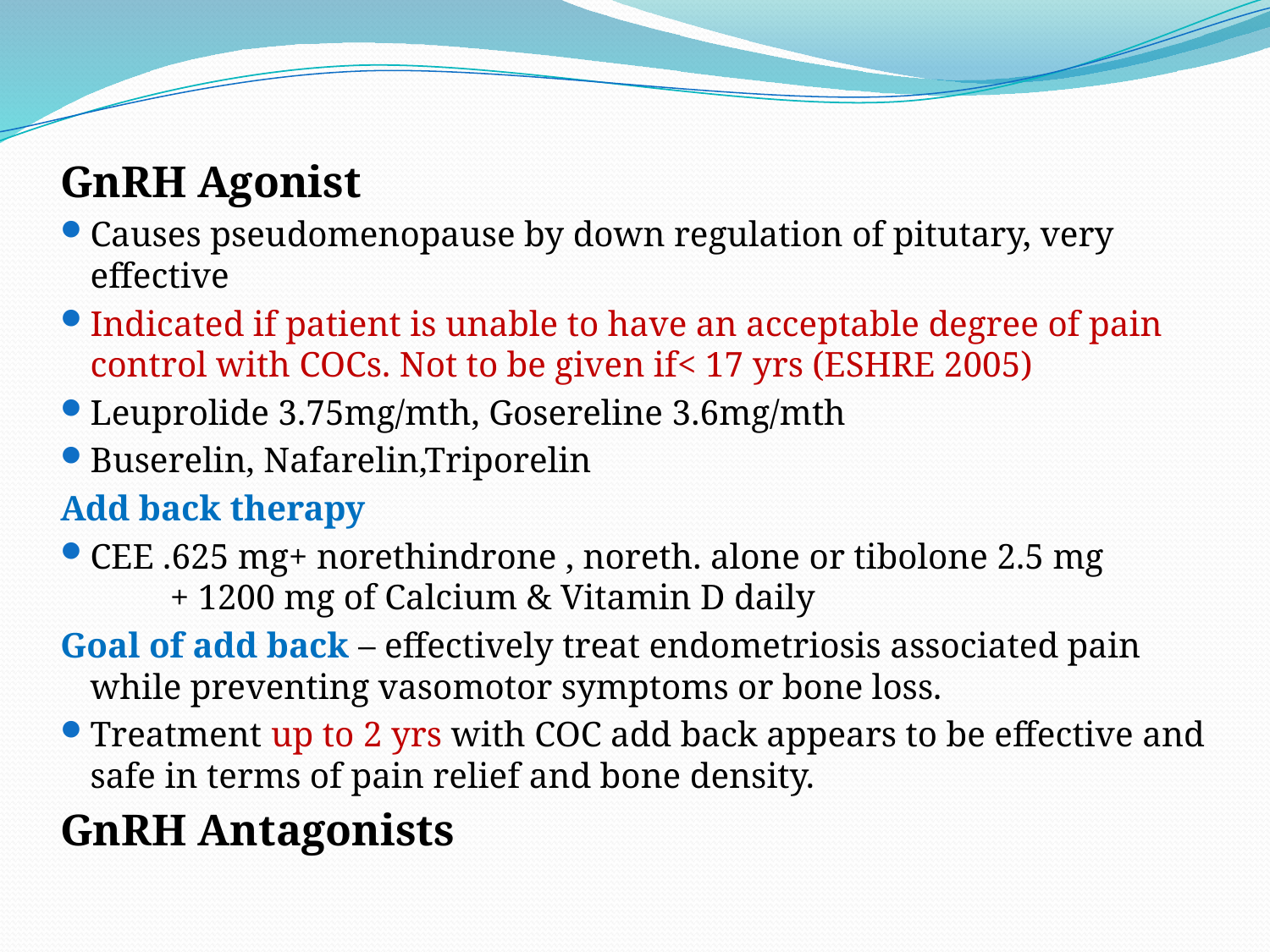

GnRH Agonist
Causes pseudomenopause by down regulation of pitutary, very effective
Indicated if patient is unable to have an acceptable degree of pain control with COCs. Not to be given if< 17 yrs (ESHRE 2005)
Leuprolide 3.75mg/mth, Gosereline 3.6mg/mth
Buserelin, Nafarelin,Triporelin
Add back therapy
CEE .625 mg+ norethindrone , noreth. alone or tibolone 2.5 mg                       + 1200 mg of Calcium & Vitamin D daily
Goal of add back – effectively treat endometriosis associated pain while preventing vasomotor symptoms or bone loss.
Treatment up to 2 yrs with COC add back appears to be effective and safe in terms of pain relief and bone density.
GnRH Antagonists